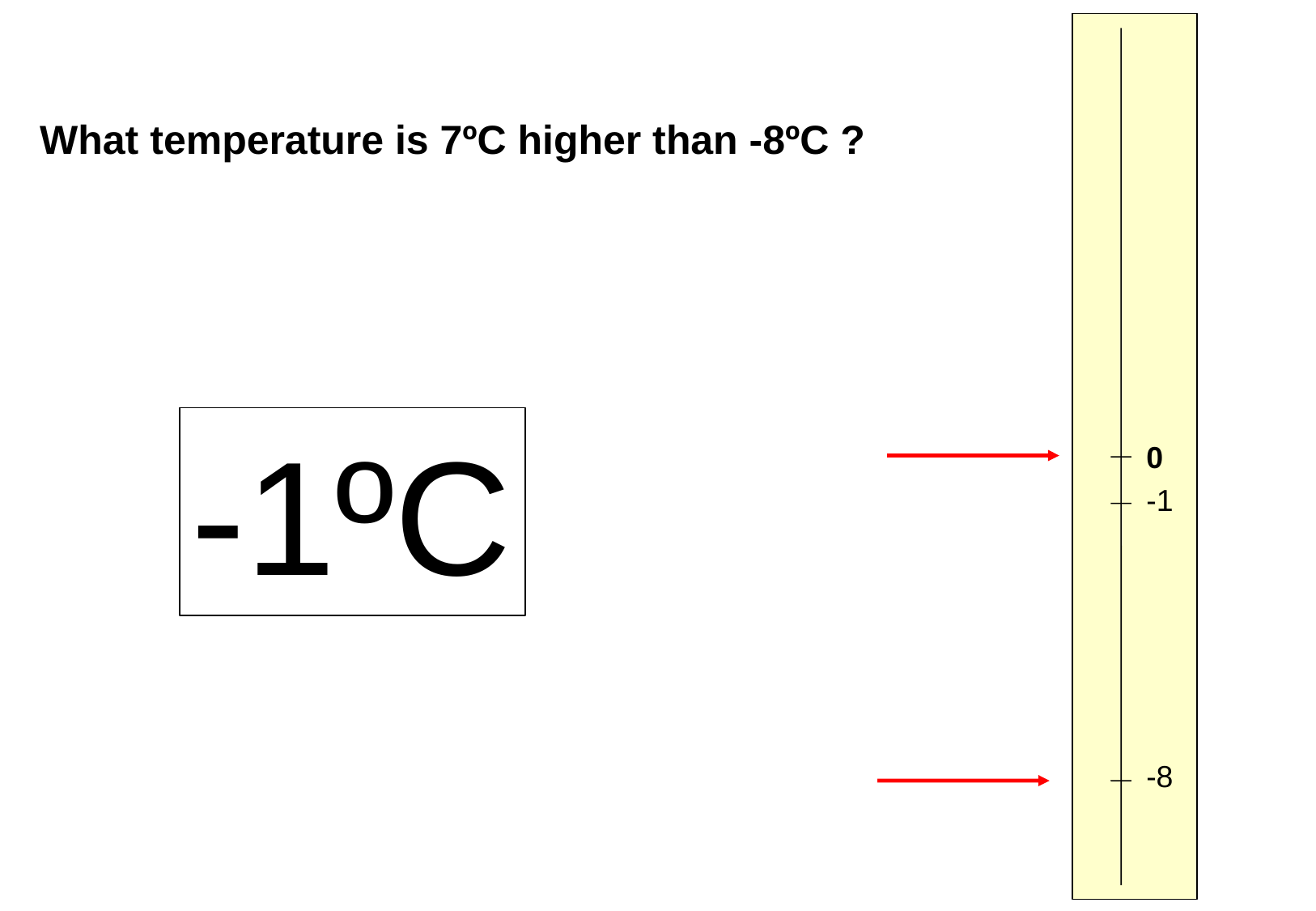

What temperature is 7ºC higher than -8ºC ?
-1ºC
0

-1

-8